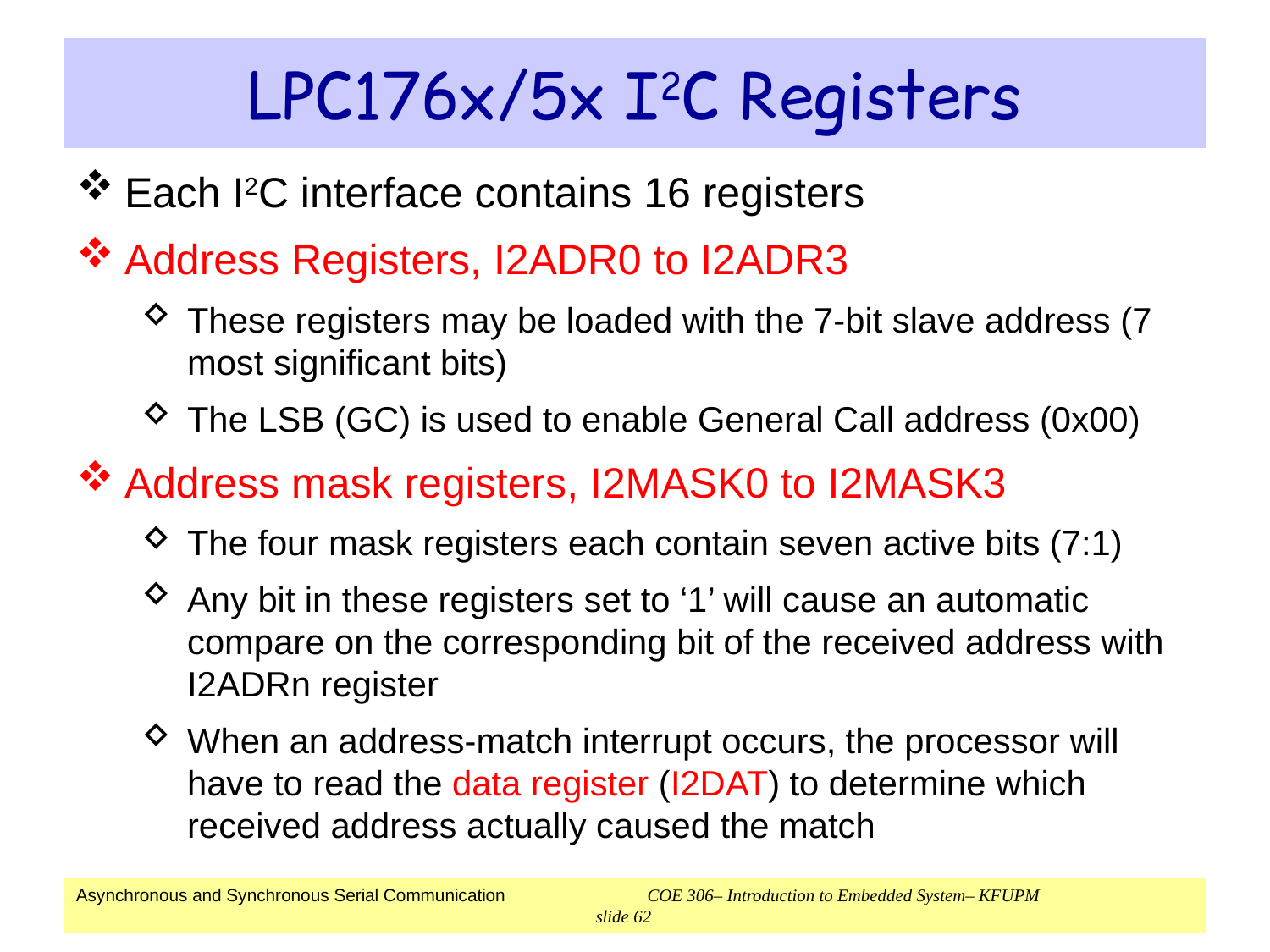

# LPC176x/5x I2C Registers
Each I2C interface contains 16 registers
Address Registers, I2ADR0 to I2ADR3
These registers may be loaded with the 7-bit slave address (7 most significant bits)
The LSB (GC) is used to enable General Call address (0x00)
Address mask registers, I2MASK0 to I2MASK3
The four mask registers each contain seven active bits (7:1)
Any bit in these registers set to ‘1’ will cause an automatic compare on the corresponding bit of the received address with  I2ADRn register
When an address-match interrupt occurs, the processor will have to read the data register (I2DAT) to determine which received address actually caused the match